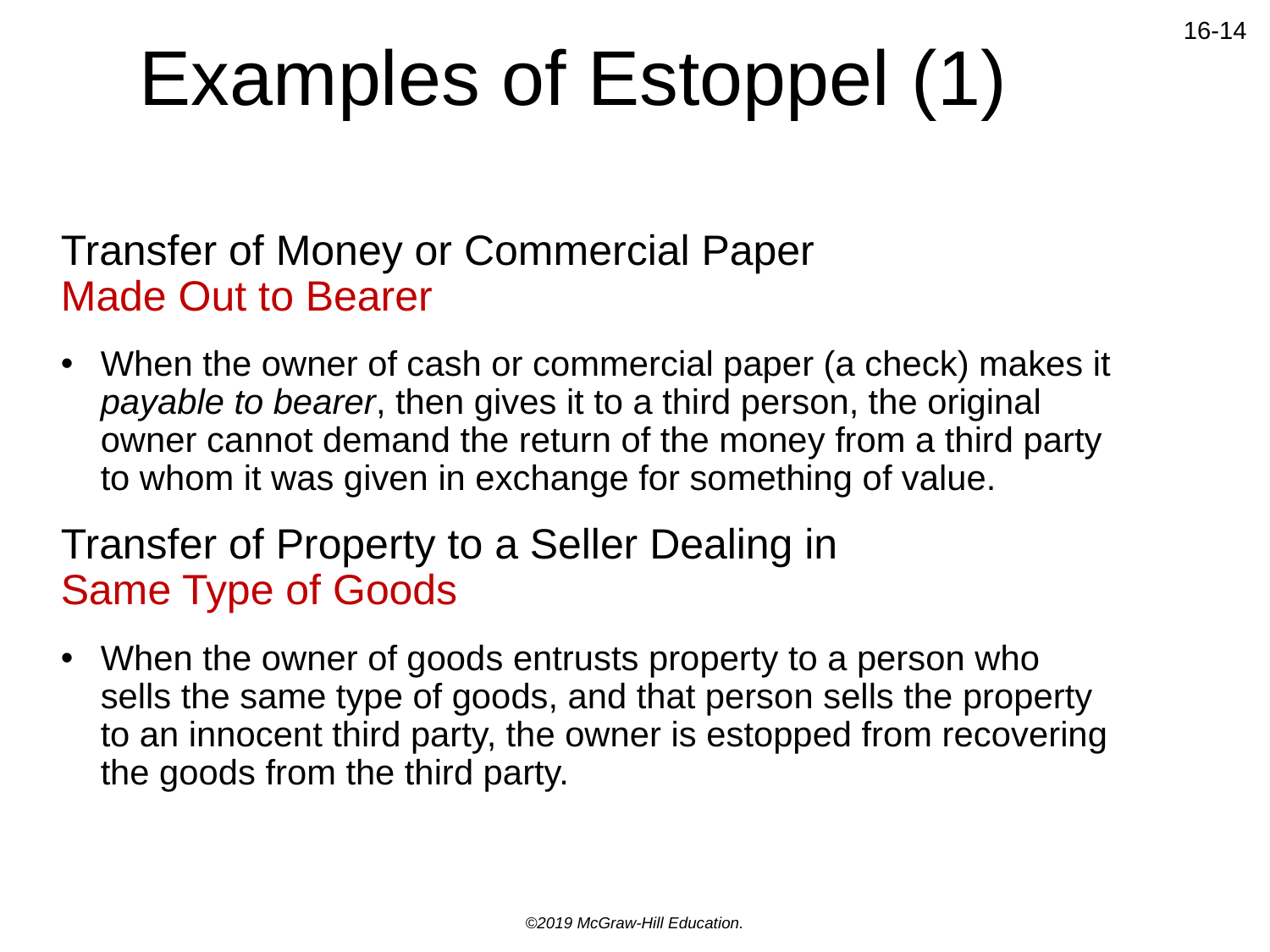

# Examples of Estoppel (1)
Transfer of Money or Commercial Paper
Made Out to Bearer
When the owner of cash or commercial paper (a check) makes it payable to bearer, then gives it to a third person, the original owner cannot demand the return of the money from a third party to whom it was given in exchange for something of value.
Transfer of Property to a Seller Dealing in
Same Type of Goods
When the owner of goods entrusts property to a person who sells the same type of goods, and that person sells the property to an innocent third party, the owner is estopped from recovering the goods from the third party.